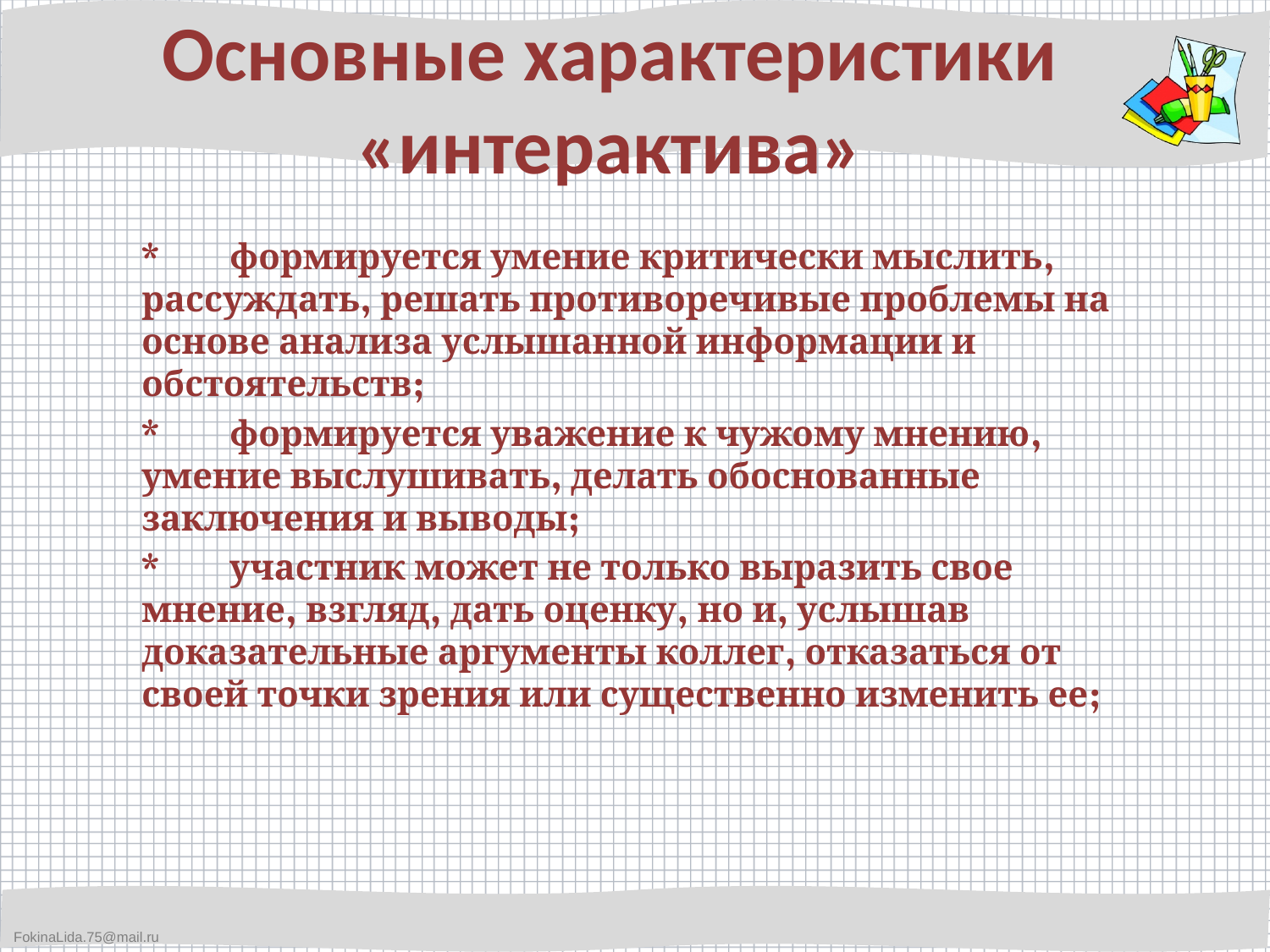

# Основные характеристики «интерактива»
*        формируется умение критически мыслить, рассуждать, решать противоречивые проблемы на основе анализа услышанной информации и обстоятельств;
*        формируется уважение к чужому мнению, умение выслушивать, делать обоснованные заключения и выводы;
*        участник может не только выразить свое мнение, взгляд, дать оценку, но и, услышав доказательные аргументы коллег, отказаться от своей точки зрения или существенно изменить ее;